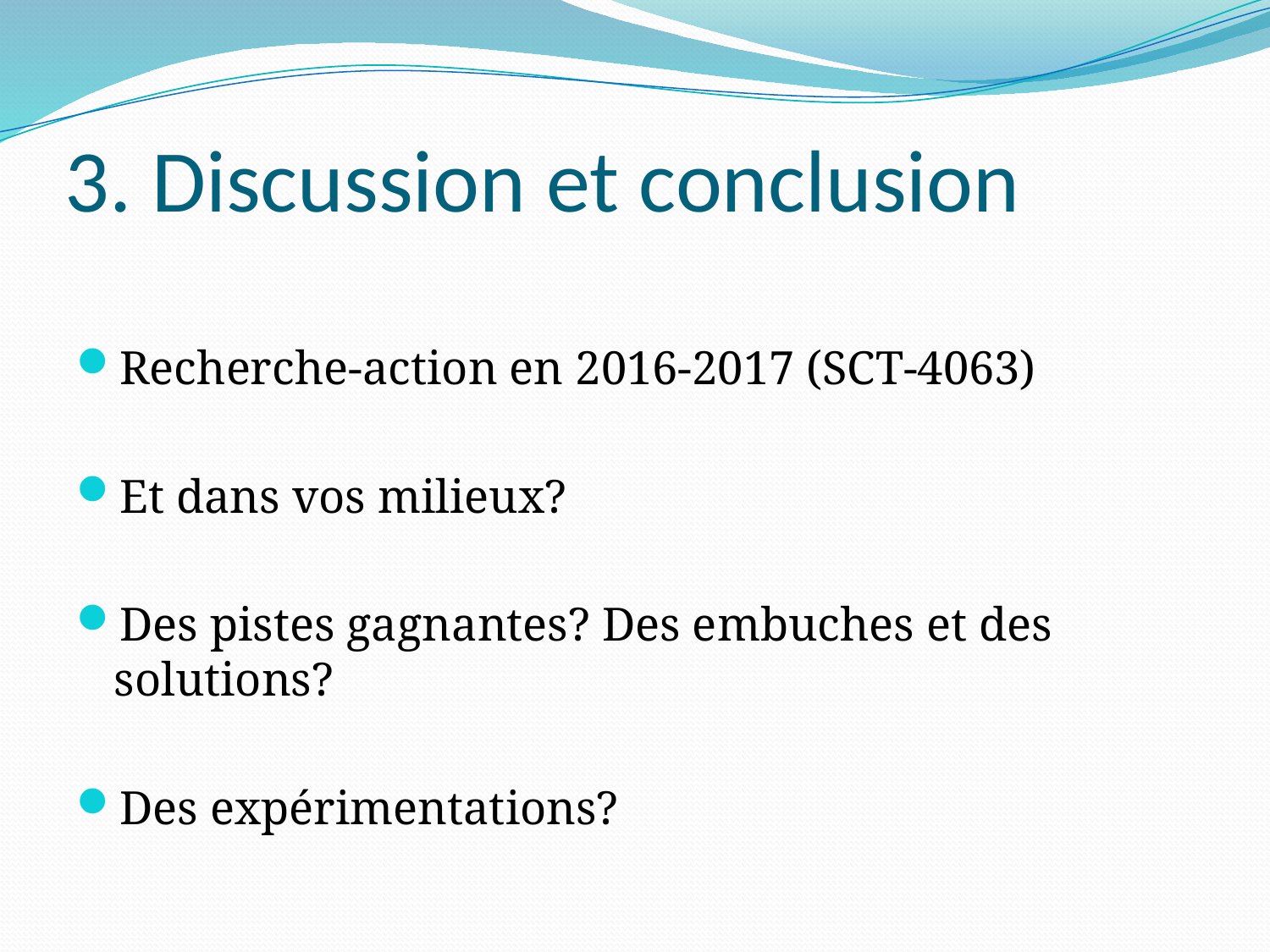

3. Discussion et conclusion

Recherche-action en 2016-2017 (SCT-4063)

Et dans vos milieux?

Des pistes gagnantes? Des embuches et des solutions?

Des expérimentations?